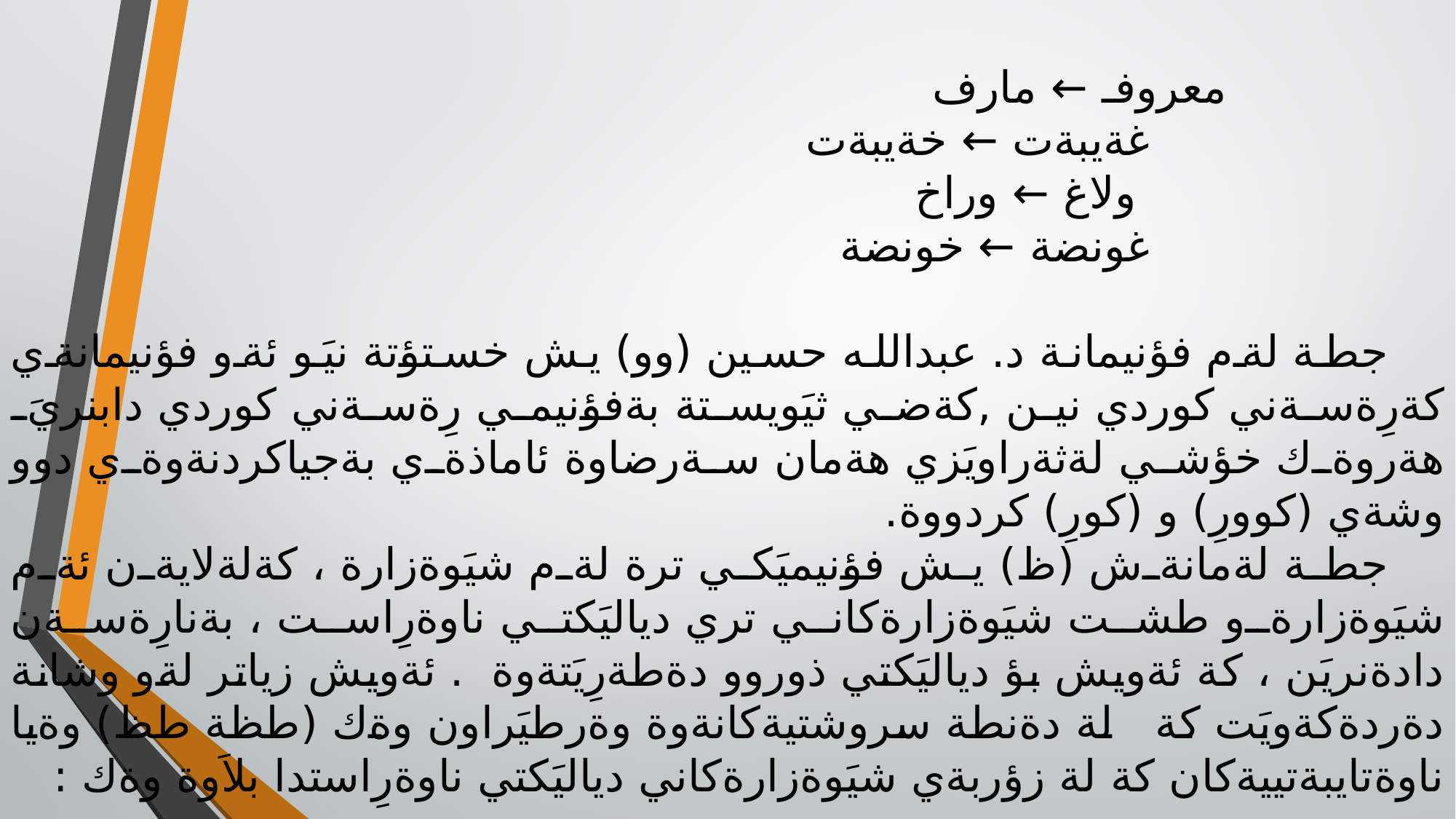

معروفـ ← مارف
                     غةيبةت ← خةيبةت
                      ولاغ ← وراخ
                     غونضة ← خونضة

    جطة لةم فؤنيمانة د. عبدالله حسين (وو) يش خستؤتة نيَو ئةو فؤنيمانةي كةرِةسةني كوردي نين ,كةضي ثيَويستة بةفؤنيمي رِةسةني كوردي دابنريَ هةروةك خؤشي لةثةراويَزي هةمان سةرضاوة ئاماذةي بةجياكردنةوةي دوو وشةي (كوورِ) و (كورِ) كردووة.
    جطة لةمانةش (ظ) يش فؤنيميَكي ترة لةم شيَوةزارة ، كةلةلايةن ئةم شيَوةزارةو طشت شيَوةزارةكاني تري دياليَكتي ناوةرِاست ، بةنارِةسةن دادةنريَن ، كة ئةويش بؤ دياليَكتي ذوروو دةطةرِيَتةوة  . ئةويش زياتر لةو وشانة دةردةكةويَت كة   لة دةنطة سروشتيةكانةوة وةرطيَراون وةك (طظة طظ) وةيا ناوةتايبةتييةكان كة لة زؤربةي شيَوةزارةكاني دياليَكتي ناوةرِاستدا بلاَوة وةك :